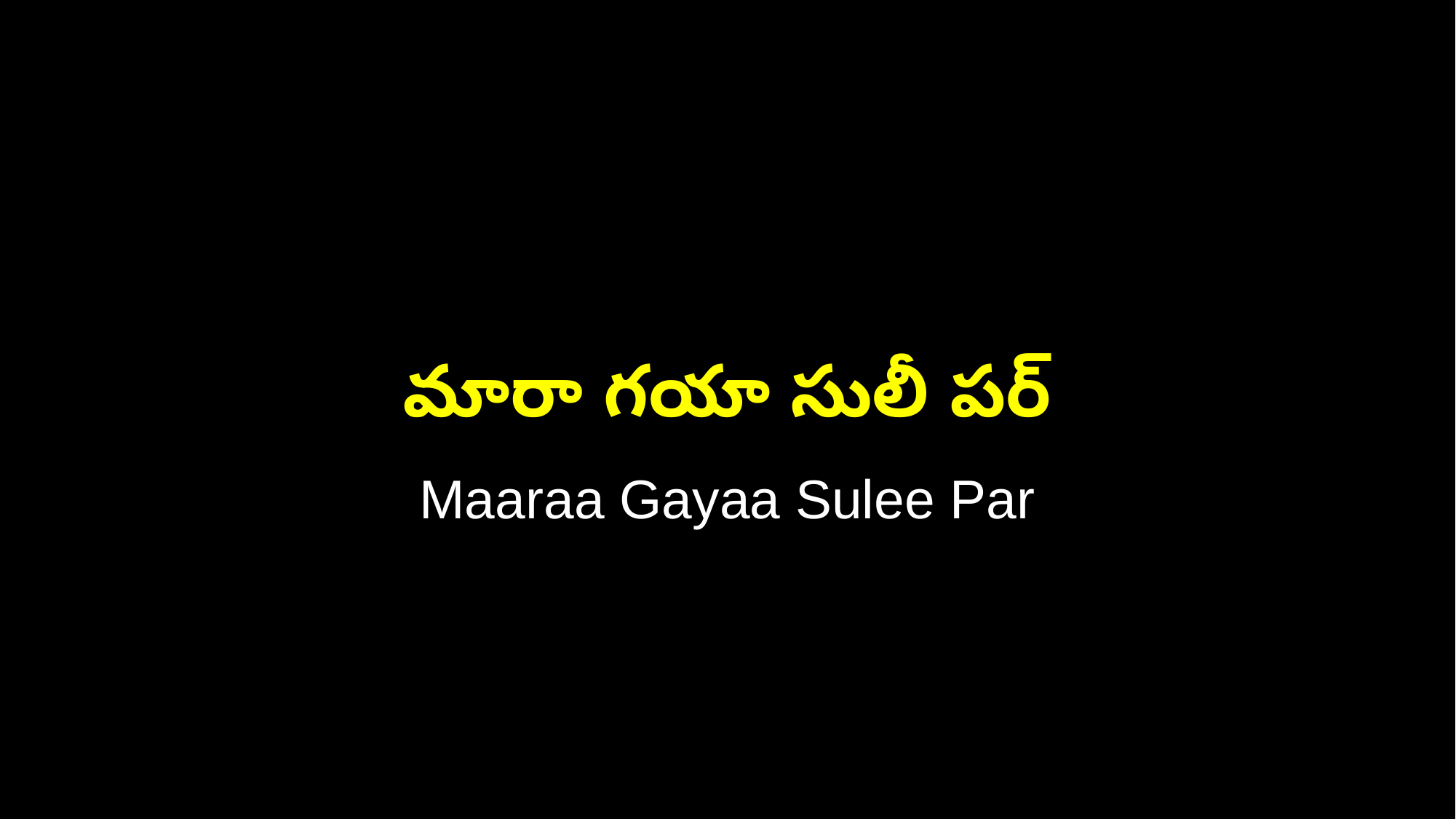

మారా గయా సులీ పర్
Maaraa Gayaa Sulee Par